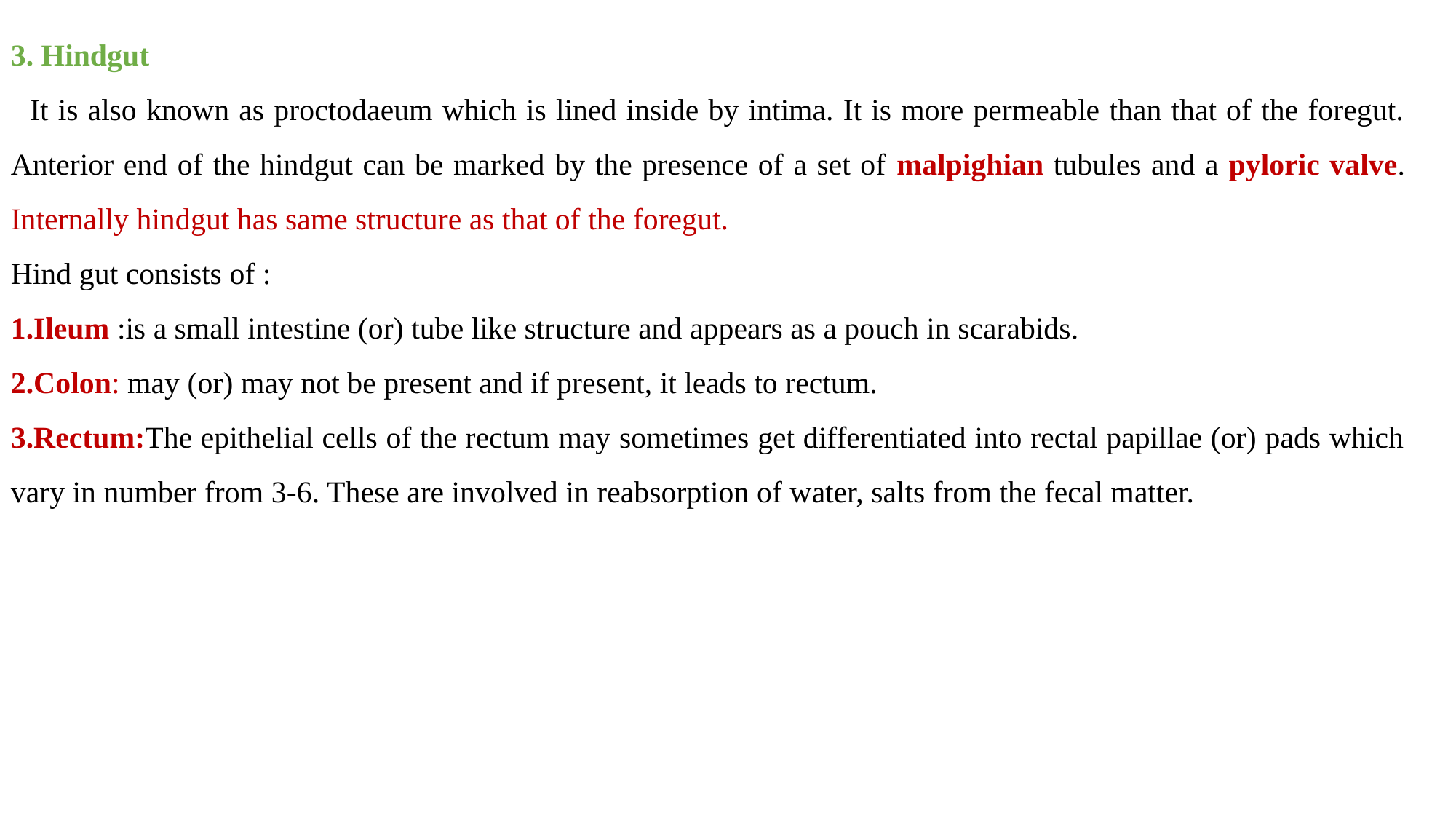

3. Hindgut
  It is also known as proctodaeum which is lined inside by intima. It is more permeable than that of the foregut. Anterior end of the hindgut can be marked by the presence of a set of malpighian tubules and a pyloric valve. Internally hindgut has same structure as that of the foregut.
Hind gut consists of :
1.Ileum :is a small intestine (or) tube like structure and appears as a pouch in scarabids.
2.Colon: may (or) may not be present and if present, it leads to rectum.
3.Rectum:The epithelial cells of the rectum may sometimes get differentiated into rectal papillae (or) pads which vary in number from 3-6. These are involved in reabsorption of water, salts from the fecal matter.